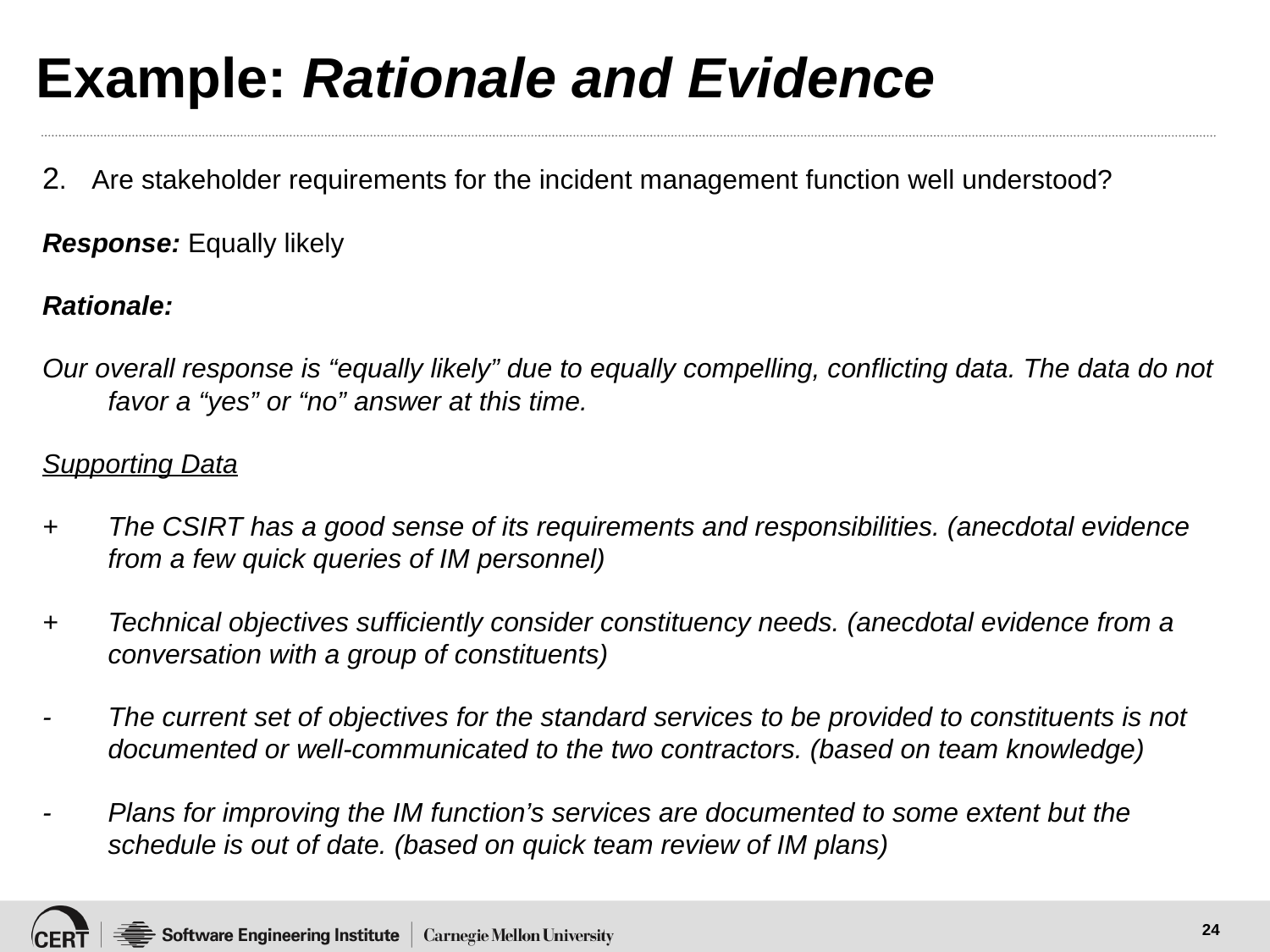

# Example: Rationale and Evidence
2.	Are stakeholder requirements for the incident management function well understood?
Response: Equally likely
Rationale:
Our overall response is “equally likely” due to equally compelling, conflicting data. The data do not favor a “yes” or “no” answer at this time.
Supporting Data
+	The CSIRT has a good sense of its requirements and responsibilities. (anecdotal evidence from a few quick queries of IM personnel)
+	Technical objectives sufficiently consider constituency needs. (anecdotal evidence from a conversation with a group of constituents)
-	The current set of objectives for the standard services to be provided to constituents is not documented or well-communicated to the two contractors. (based on team knowledge)
-	Plans for improving the IM function’s services are documented to some extent but the schedule is out of date. (based on quick team review of IM plans)